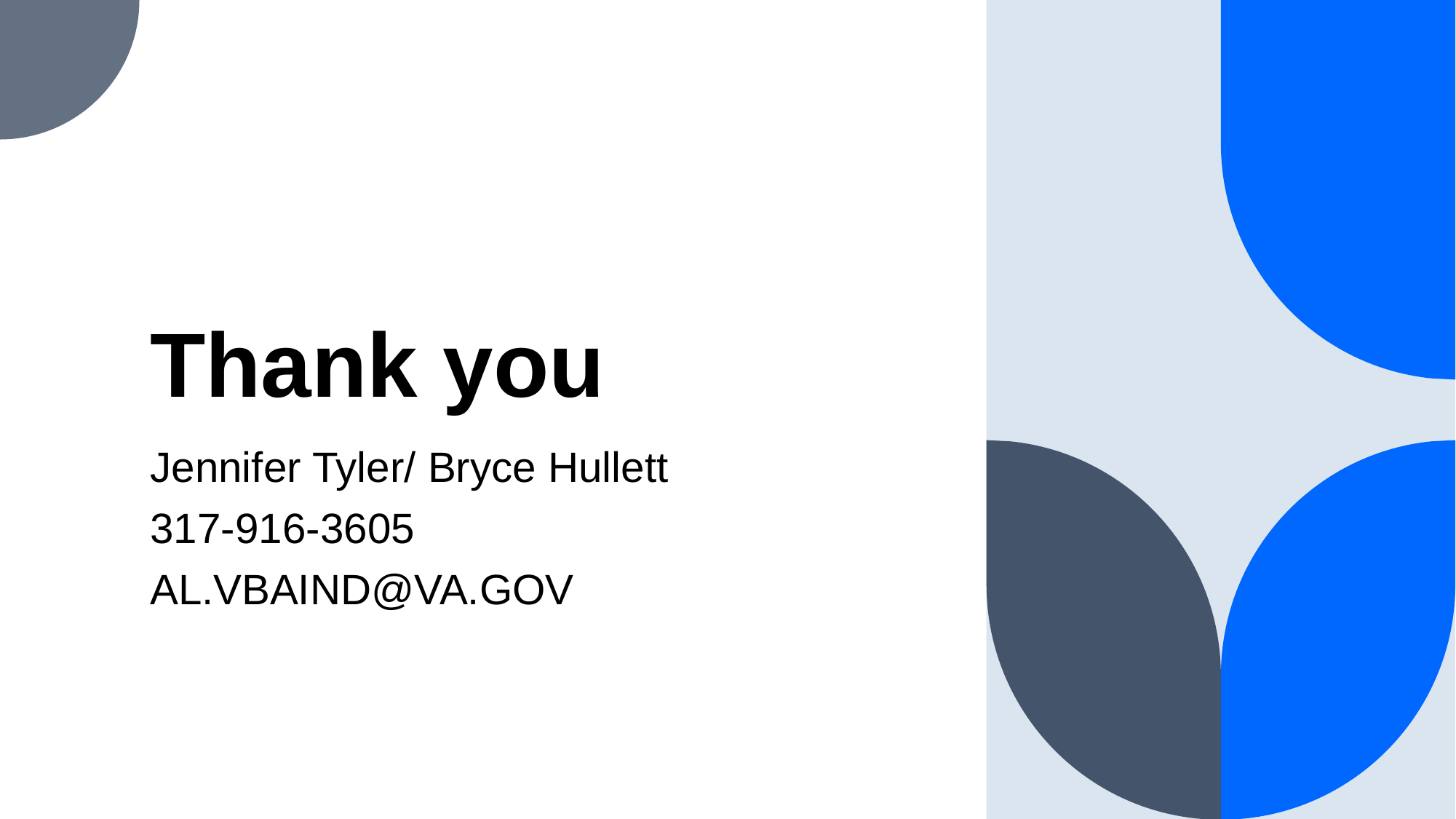

# Thank you
Jennifer Tyler/ Bryce Hullett
317-916-3605
AL.VBAIND@VA.GOV